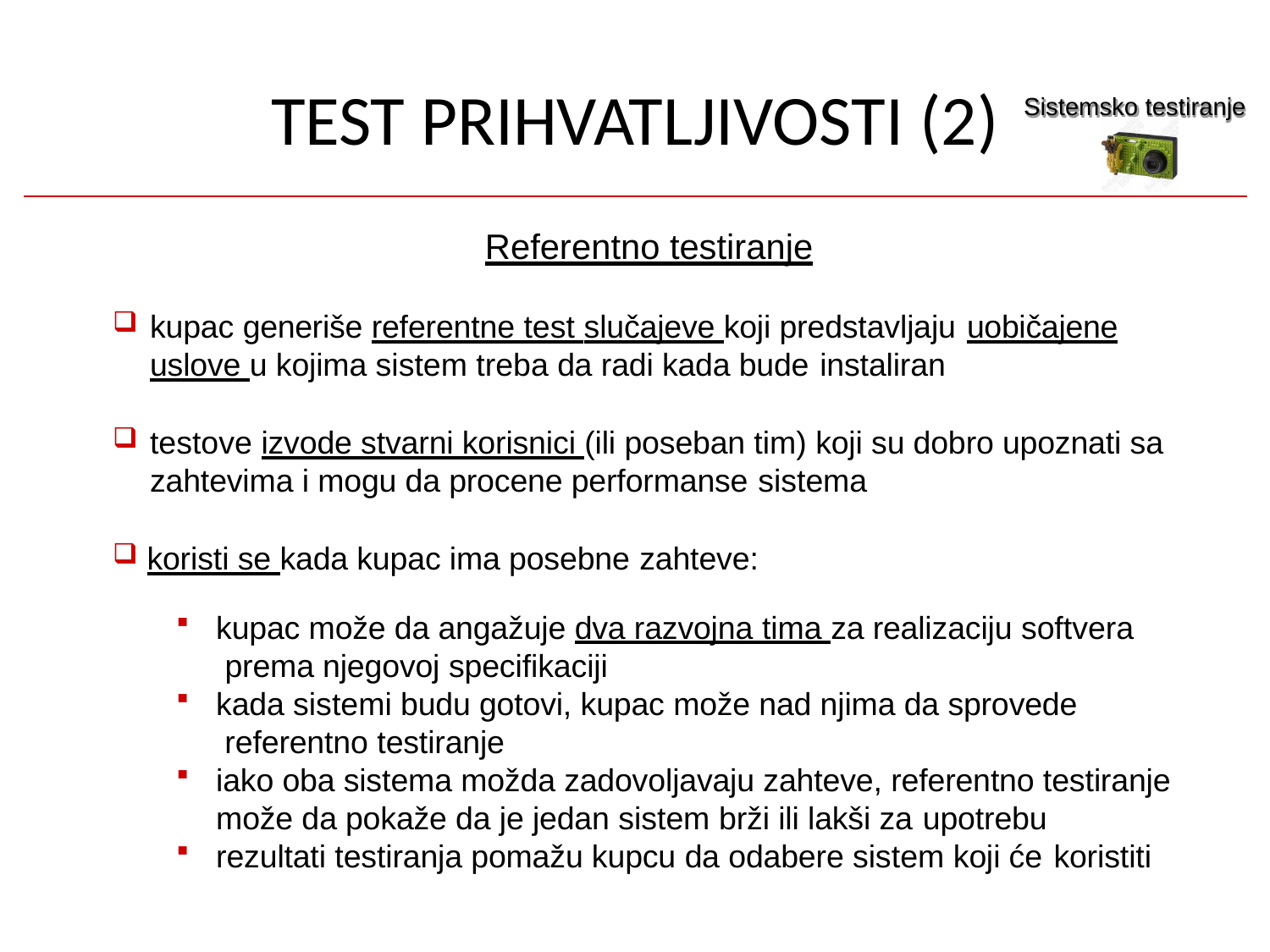

# TEST PRIHVATLJIVOSTI (2)

Sistemsko testiranje

Referentno testiranje

kupac generiše referentne test slučajeve koji predstavljaju uobičajene
uslove u kojima sistem treba da radi kada bude instaliran

testove izvode stvarni korisnici (ili poseban tim) koji su dobro upoznati sa  zahtevima i mogu da procene performanse sistema

koristi se kada kupac ima posebne zahteve:

kupac može da angažuje dva razvojna tima za realizaciju softvera  prema njegovoj specifikaciji
kada sistemi budu gotovi, kupac može nad njima da sprovede  referentno testiranje
iako oba sistema možda zadovoljavaju zahteve, referentno testiranje  može da pokaže da je jedan sistem brži ili lakši za upotrebu
rezultati testiranja pomažu kupcu da odabere sistem koji će koristiti